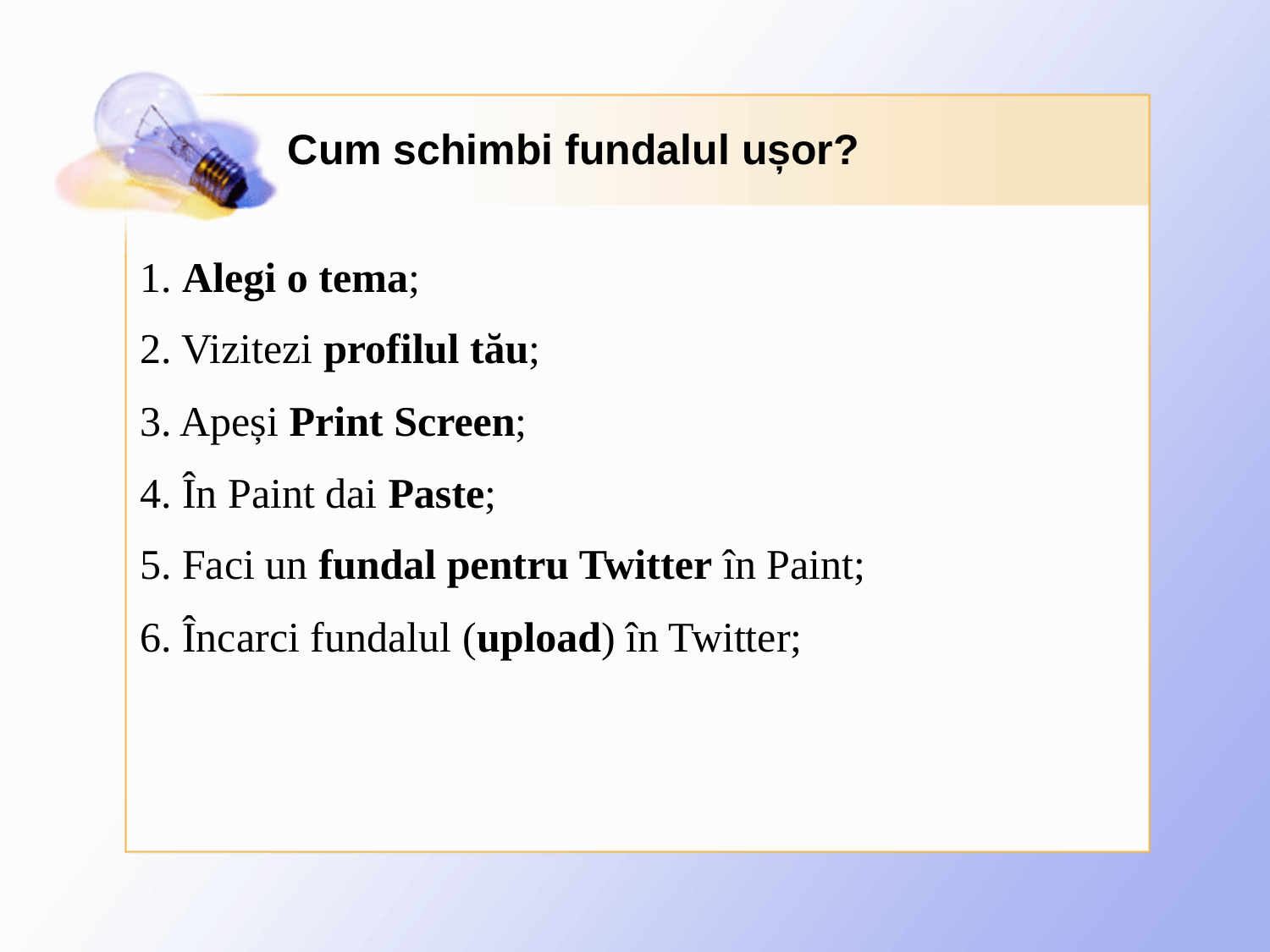

# Cum schimbi fundalul ușor?
1. Alegi o tema;
2. Vizitezi profilul tău;
3. Apeși Print Screen;
4. În Paint dai Paste;
5. Faci un fundal pentru Twitter în Paint;
6. Încarci fundalul (upload) în Twitter;